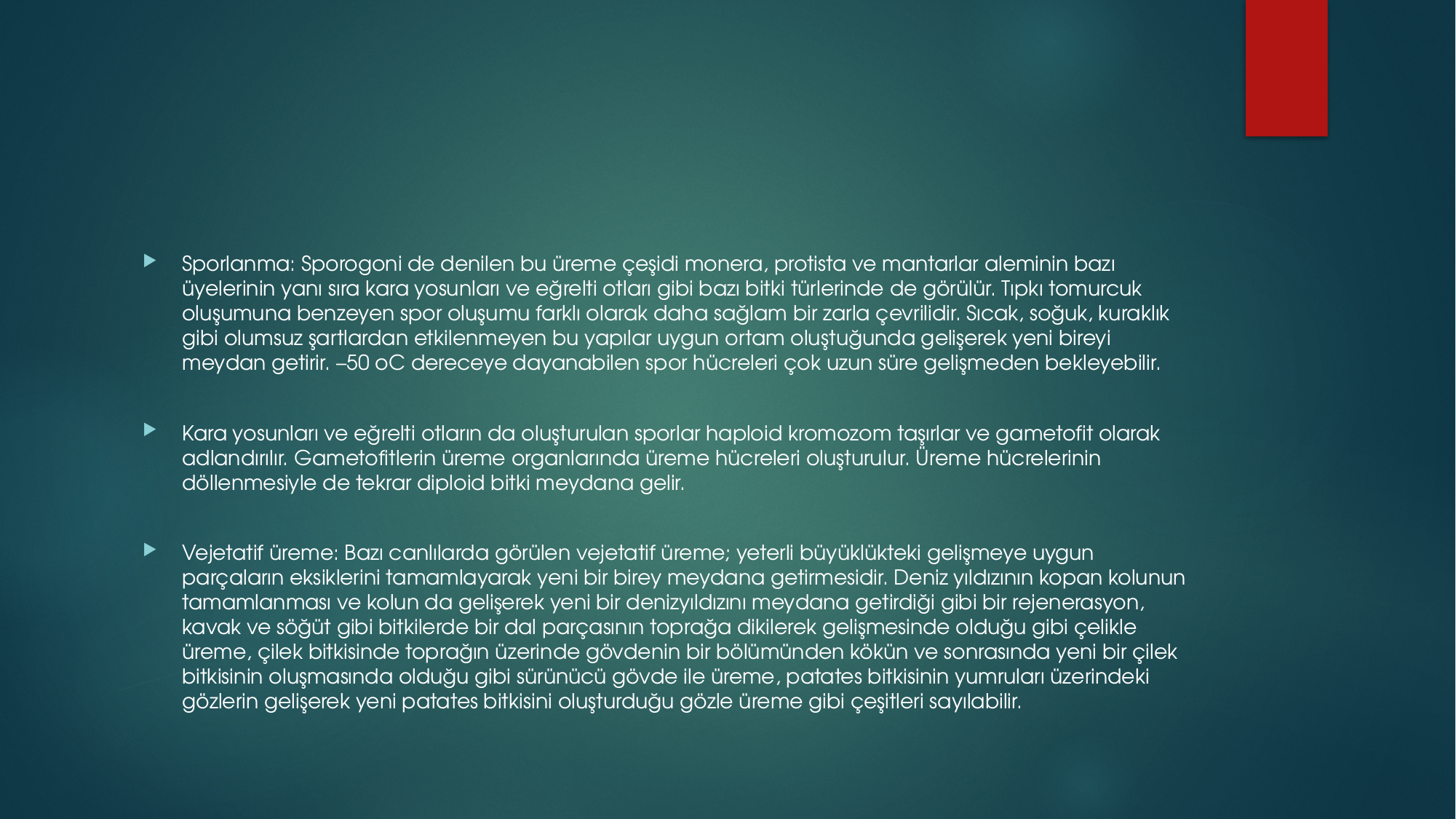

#
Sporlanma: Sporogoni de denilen bu üreme çeşidi monera, protista ve mantarlar aleminin bazı üyelerinin yanı sıra kara yosunları ve eğrelti otları gibi bazı bitki türlerinde de görülür. Tıpkı tomurcuk oluşumuna benzeyen spor oluşumu farklı olarak daha sağlam bir zarla çevrilidir. Sıcak, soğuk, kuraklık gibi olumsuz şartlardan etkilenmeyen bu yapılar uygun ortam oluştuğunda gelişerek yeni bireyi meydan getirir. –50 oC dereceye dayanabilen spor hücreleri çok uzun süre gelişmeden bekleyebilir.

Kara yosunları ve eğrelti otların da oluşturulan sporlar haploid kromozom taşırlar ve gametofit olarak adlandırılır. Gametofitlerin üreme organlarında üreme hücreleri oluşturulur. Üreme hücrelerinin döllenmesiyle de tekrar diploid bitki meydana gelir.

Vejetatif üreme: Bazı canlılarda görülen vejetatif üreme; yeterli büyüklükteki gelişmeye uygun parçaların eksiklerini tamamlayarak yeni bir birey meydana getirmesidir. Deniz yıldızının kopan kolunun tamamlanması ve kolun da gelişerek yeni bir denizyıldızını meydana getirdiği gibi bir rejenerasyon, kavak ve söğüt gibi bitkilerde bir dal parçasının toprağa dikilerek gelişmesinde olduğu gibi çelikle üreme, çilek bitkisinde toprağın üzerinde gövdenin bir bölümünden kökün ve sonrasında yeni bir çilek bitkisinin oluşmasında olduğu gibi sürünücü gövde ile üreme, patates bitkisinin yumruları üzerindeki gözlerin gelişerek yeni patates bitkisini oluşturduğu gözle üreme gibi çeşitleri sayılabilir.